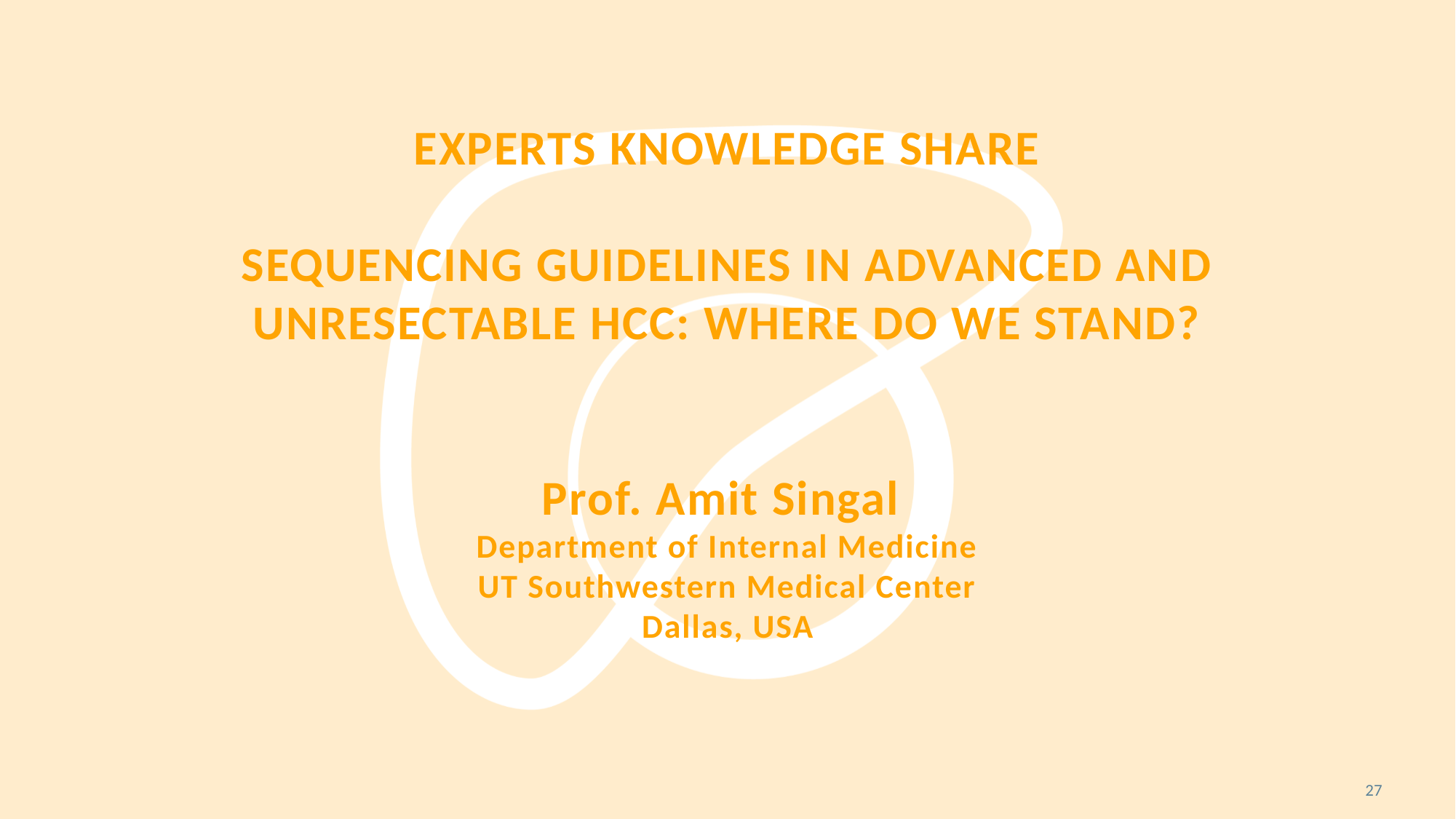

# Experts Knowledge Share Sequencing guidelines in advanced and unresectable HCC: Where do we stand? Prof. Amit Singal Department of Internal Medicine UT Southwestern Medical Center Dallas, USA
27